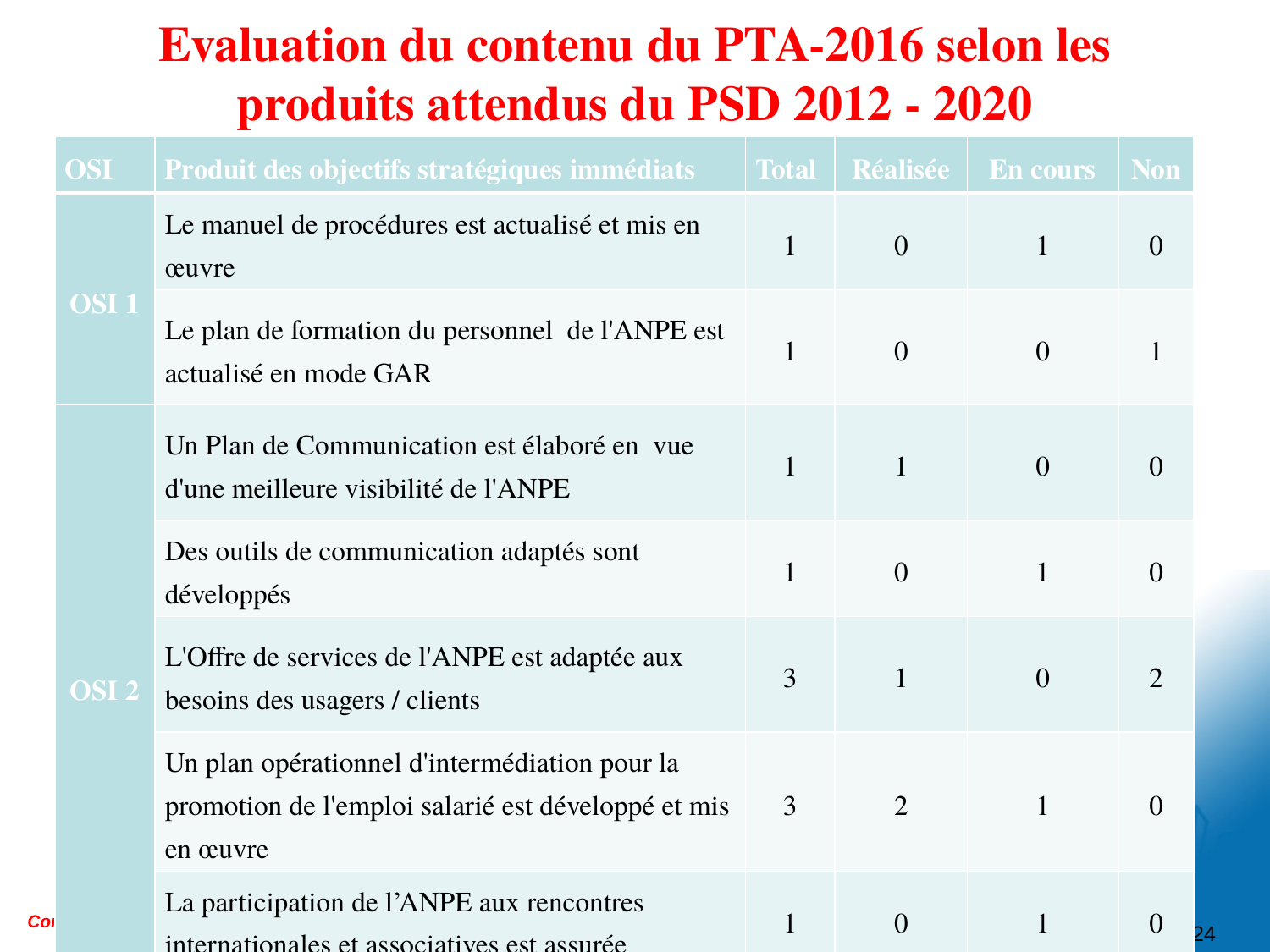

# Evaluation du contenu du PTA-2016 selon les produits attendus du PSD 2012 - 2020
| OSI | Produit des objectifs stratégiques immédiats | Total | Réalisée | En cours | Non |
| --- | --- | --- | --- | --- | --- |
| OSI 1 | Le manuel de procédures est actualisé et mis en œuvre | 1 | 0 | 1 | 0 |
|  | Le plan de formation du personnel de l'ANPE est actualisé en mode GAR | 1 | 0 | 0 | 1 |
| OSI 2 | Un Plan de Communication est élaboré en vue d'une meilleure visibilité de l'ANPE | 1 | 1 | 0 | 0 |
|  | Des outils de communication adaptés sont développés | 1 | 0 | 1 | 0 |
|  | L'Offre de services de l'ANPE est adaptée aux besoins des usagers / clients | 3 | 1 | 0 | 2 |
|  | Un plan opérationnel d'intermédiation pour la promotion de l'emploi salarié est développé et mis en œuvre | 3 | 2 | 1 | 0 |
|  | La participation de l’ANPE aux rencontres internationales et associatives est assurée | 1 | 0 | 1 | 0 |